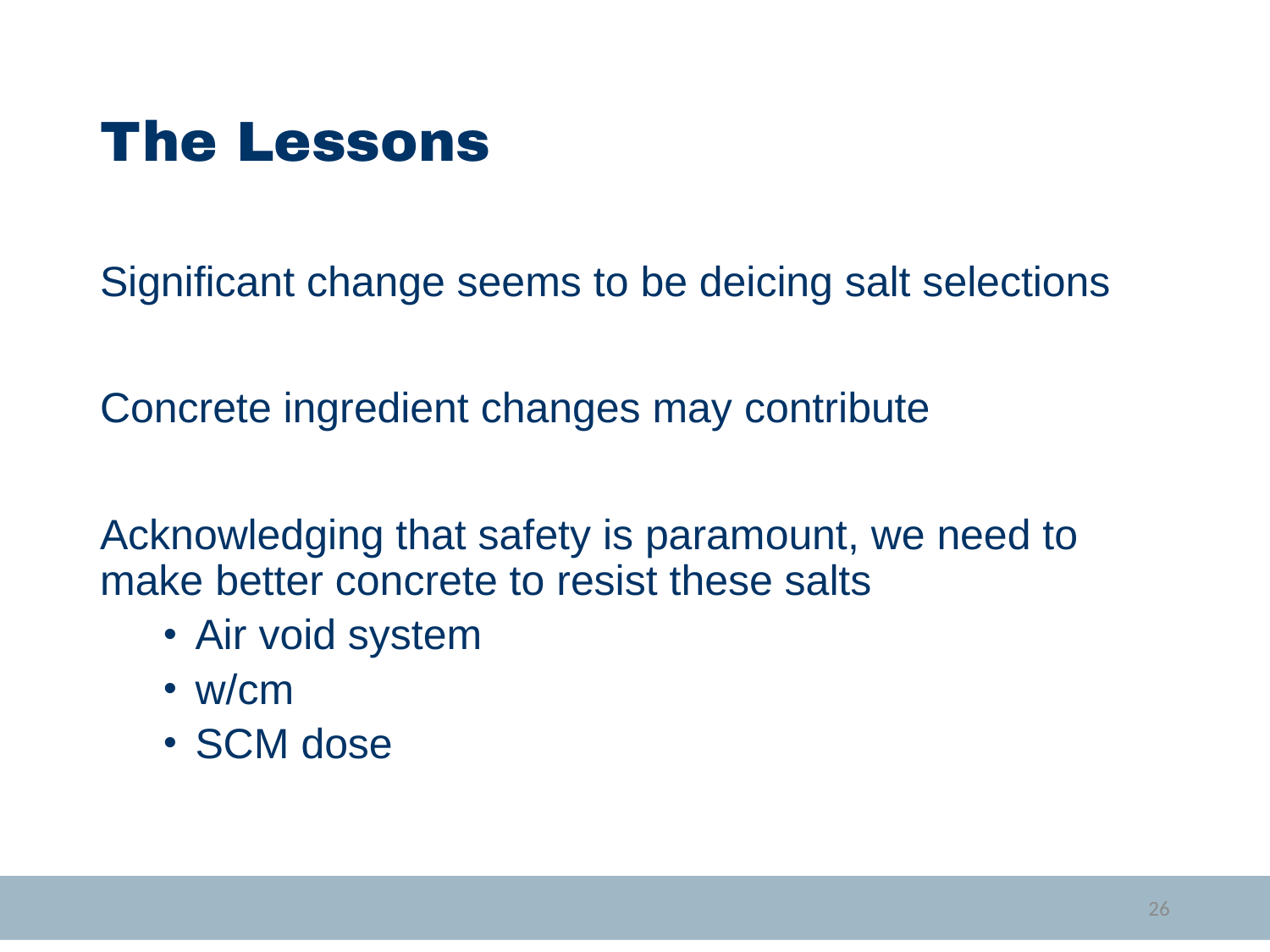

# The Lessons
Significant change seems to be deicing salt selections

Concrete ingredient changes may contribute

Acknowledging that safety is paramount, we need to make better concrete to resist these salts
Air void system
w/cm
SCM dose

26